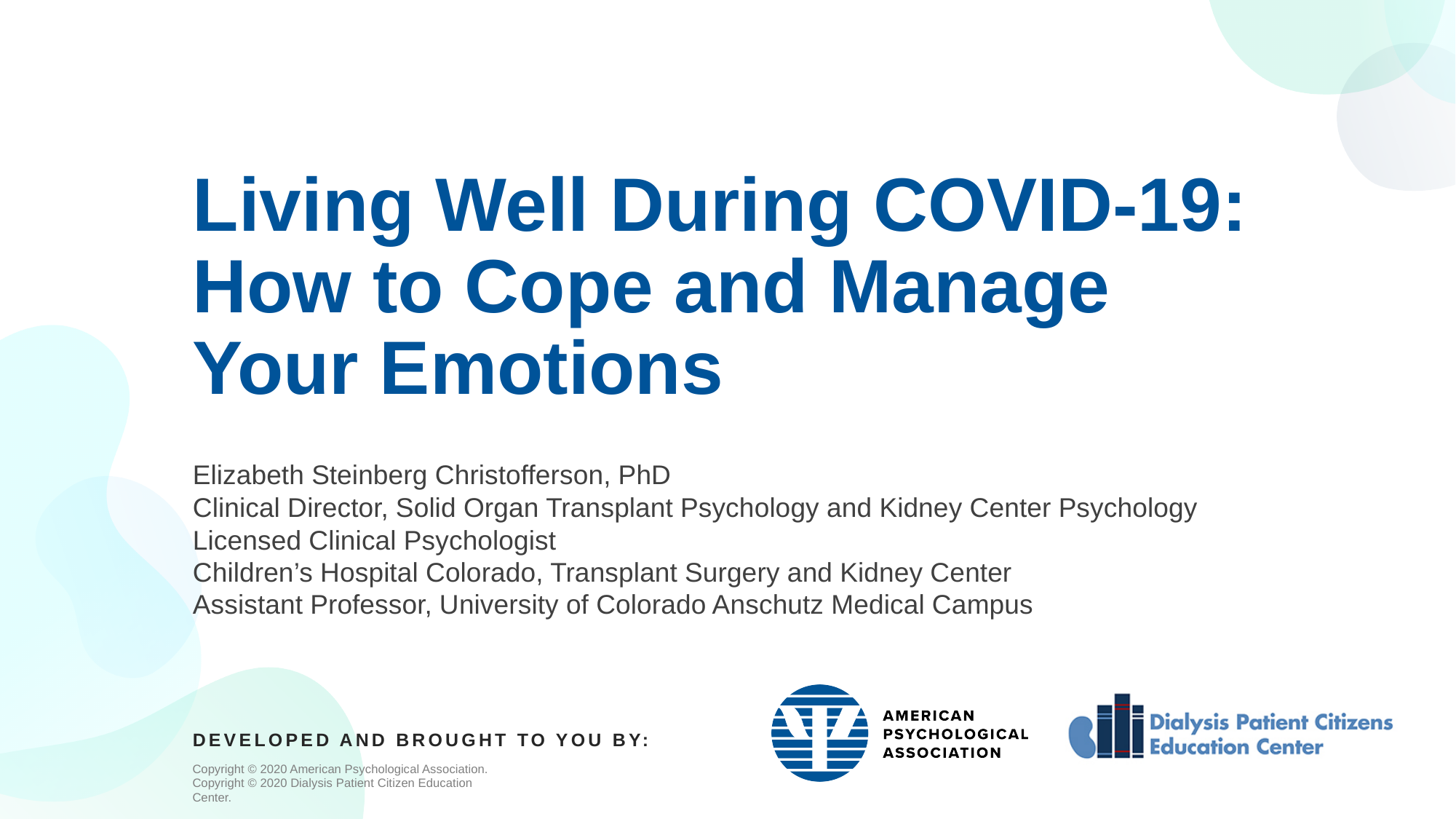

# Living Well During COVID-19: How to Cope and Manage Your Emotions
Elizabeth Steinberg Christofferson, PhD
Clinical Director, Solid Organ Transplant Psychology and Kidney Center Psychology
Licensed Clinical Psychologist
Children’s Hospital Colorado, Transplant Surgery and Kidney Center
Assistant Professor, University of Colorado Anschutz Medical Campus